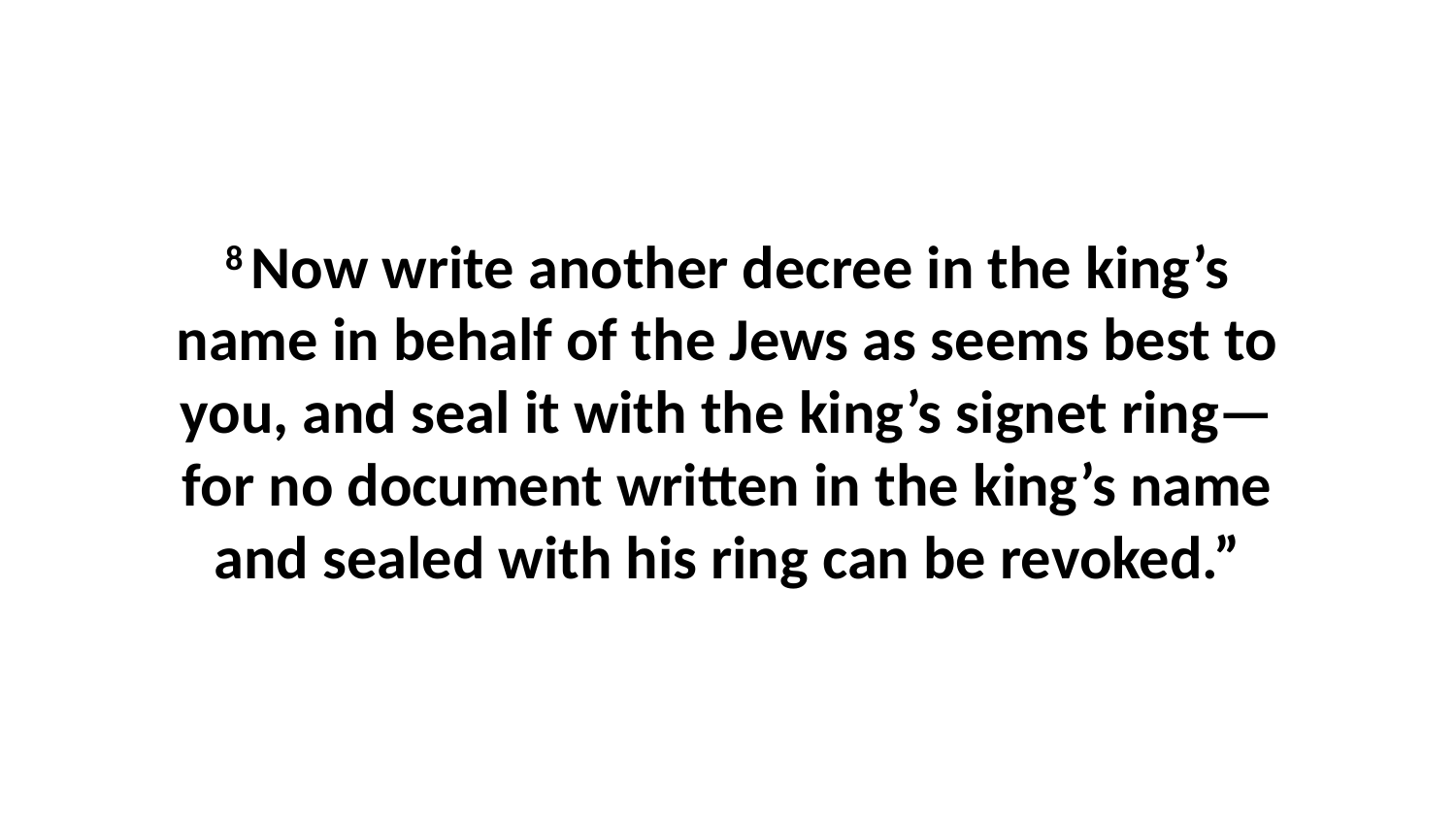

8 Now write another decree in the king’s name in behalf of the Jews as seems best to you, and seal it with the king’s signet ring—for no document written in the king’s name and sealed with his ring can be revoked.”